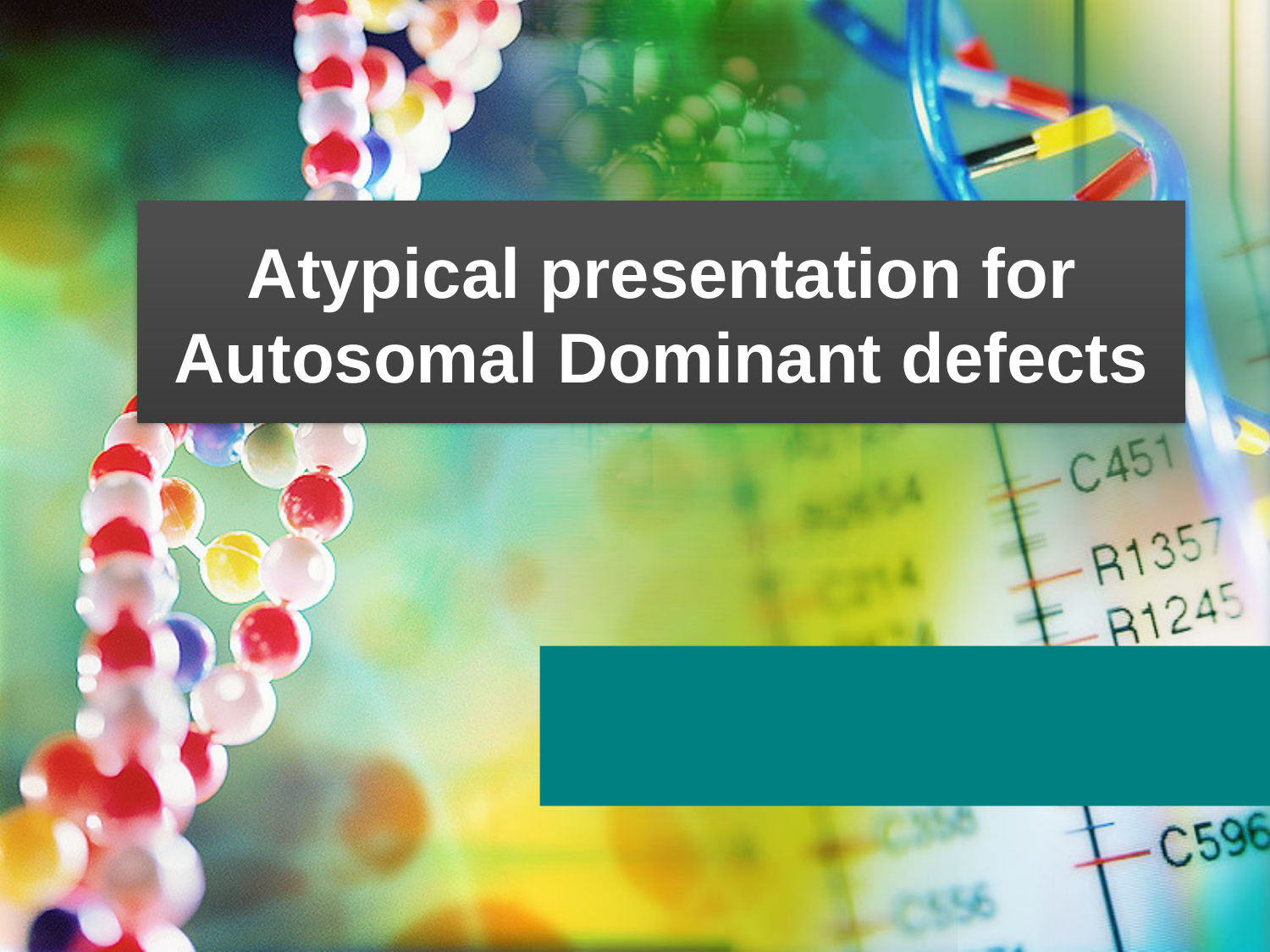

# Atypical presentation for Autosomal Dominant defects